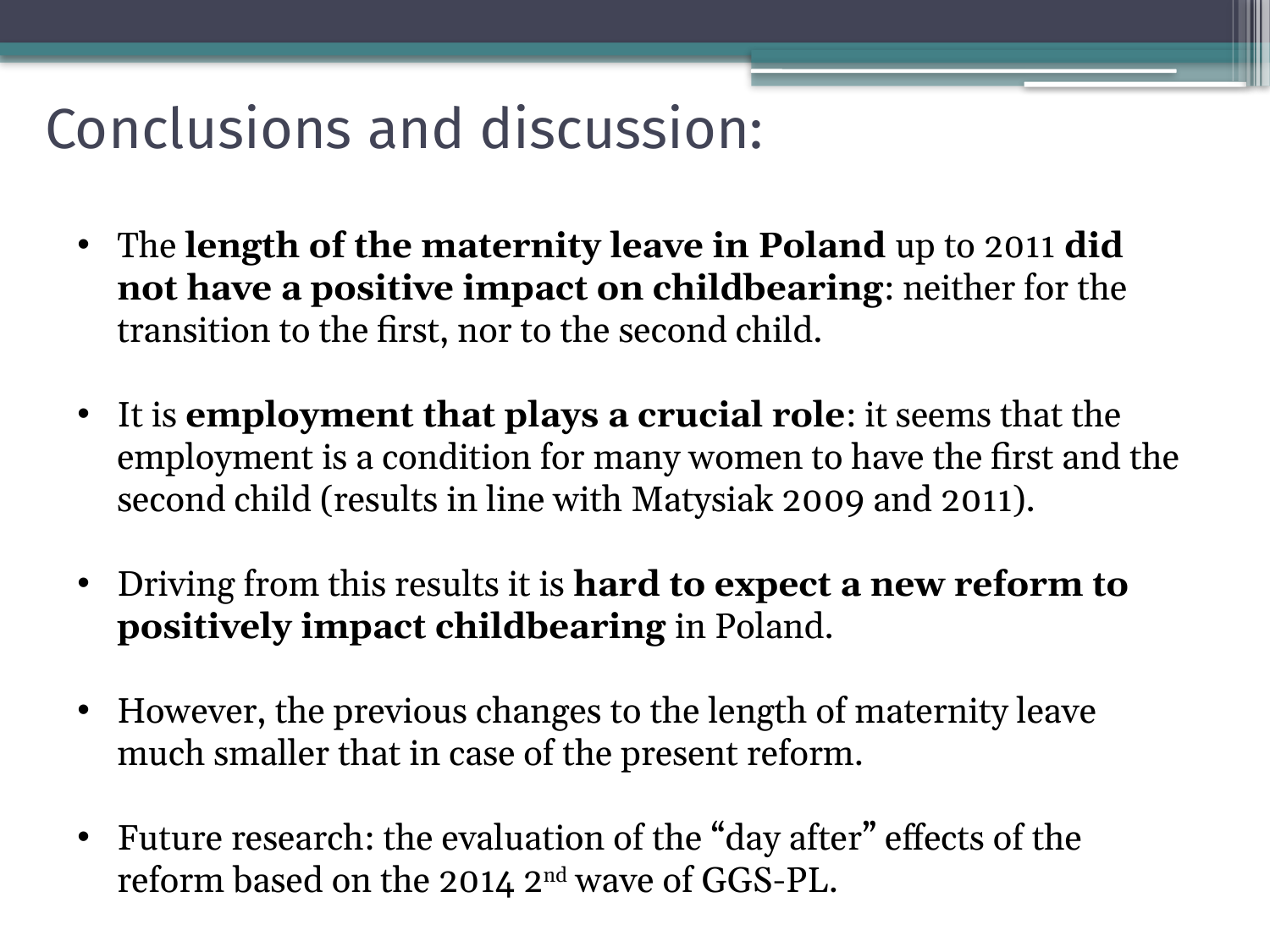

# Conclusions and discussion:
The length of the maternity leave in Poland up to 2011 did not have a positive impact on childbearing: neither for the transition to the first, nor to the second child.

It is employment that plays a crucial role: it seems that the employment is a condition for many women to have the first and the second child (results in line with Matysiak 2009 and 2011).

Driving from this results it is hard to expect a new reform to positively impact childbearing in Poland.

However, the previous changes to the length of maternity leave much smaller that in case of the present reform.

Future research: the evaluation of the “day after” effects of the reform based on the 2014 2nd wave of GGS-PL.